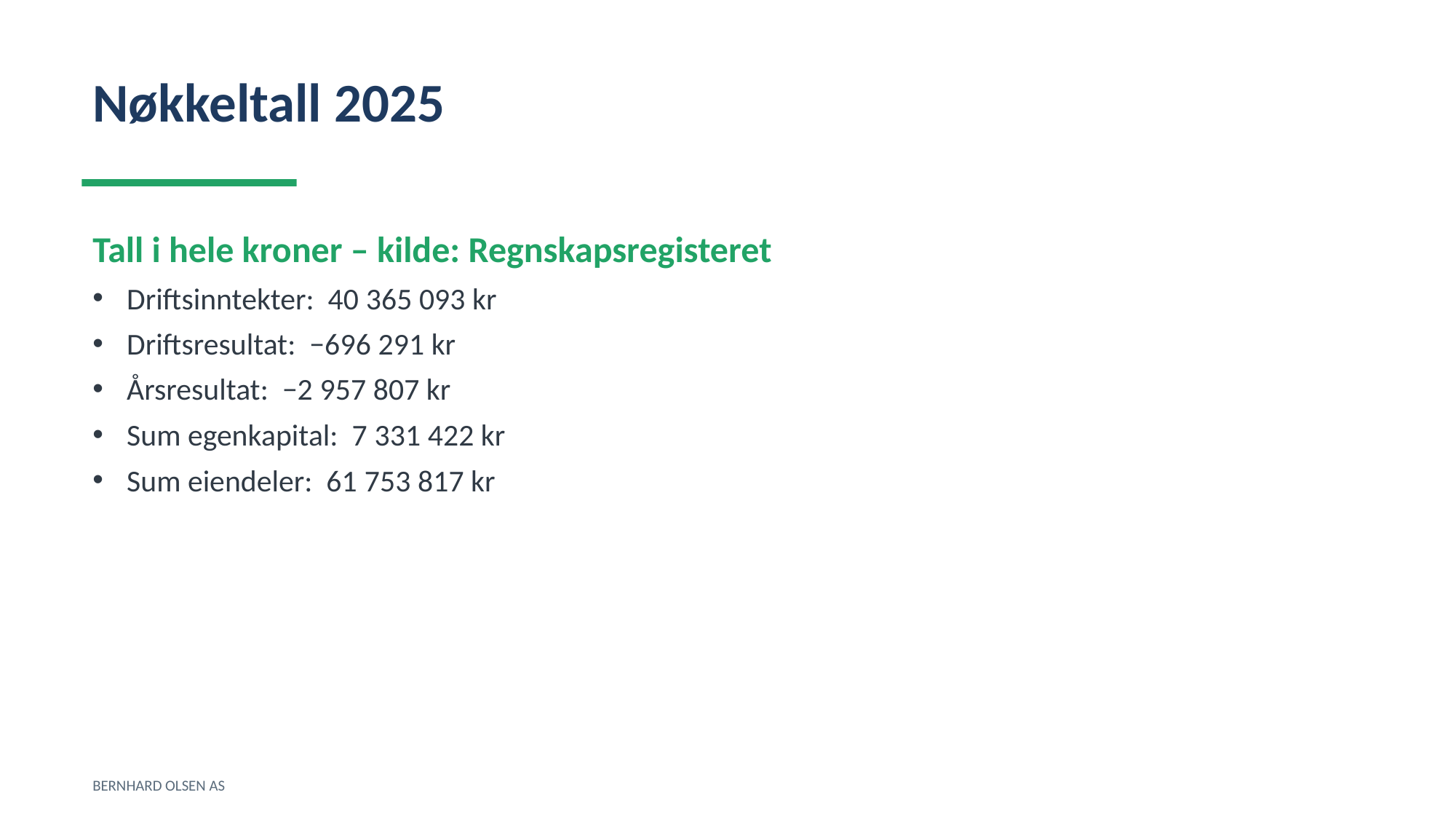

Nøkkeltall 2025

Tall i hele kroner – kilde: Regnskapsregisteret
Driftsinntekter:  40 365 093 kr
Driftsresultat:  −696 291 kr
Årsresultat:  −2 957 807 kr
Sum egenkapital:  7 331 422 kr
Sum eiendeler:  61 753 817 kr
BERNHARD OLSEN AS